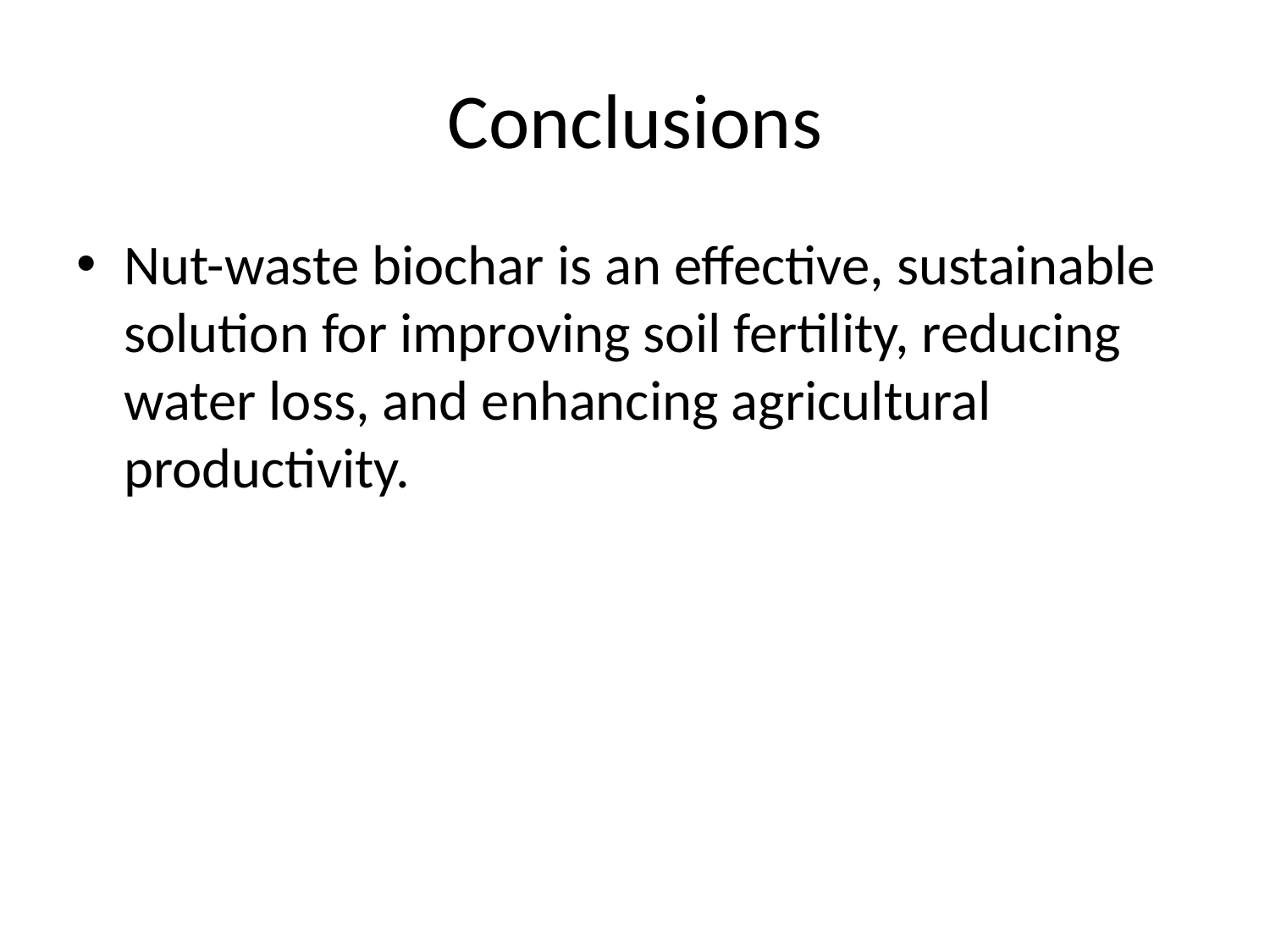

# Conclusions
Nut-waste biochar is an effective, sustainable solution for improving soil fertility, reducing water loss, and enhancing agricultural productivity.